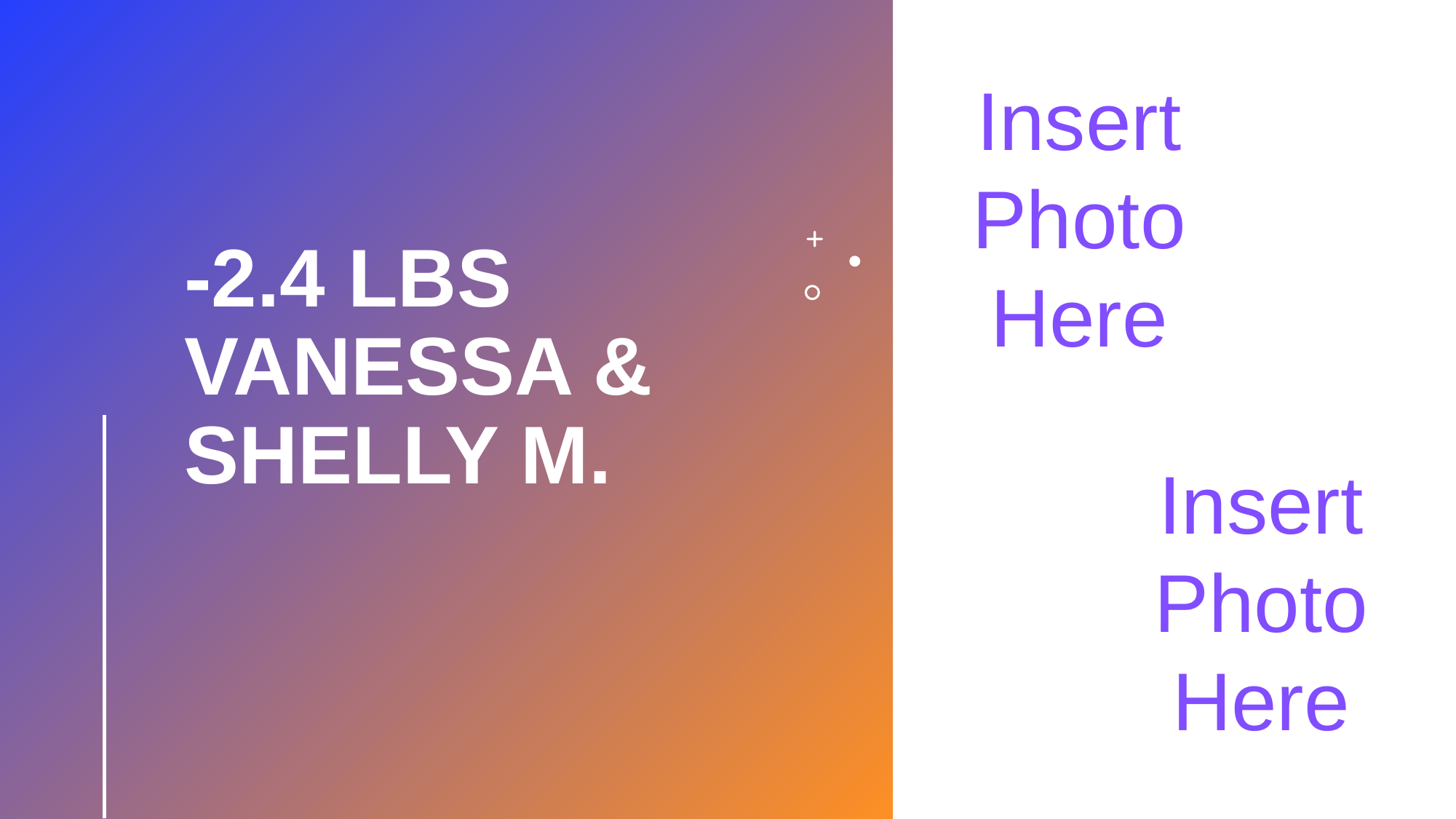

Insert
Photo
Here
# -2.4 lbs Vanessa & Shelly M.

Insert
Photo
Here